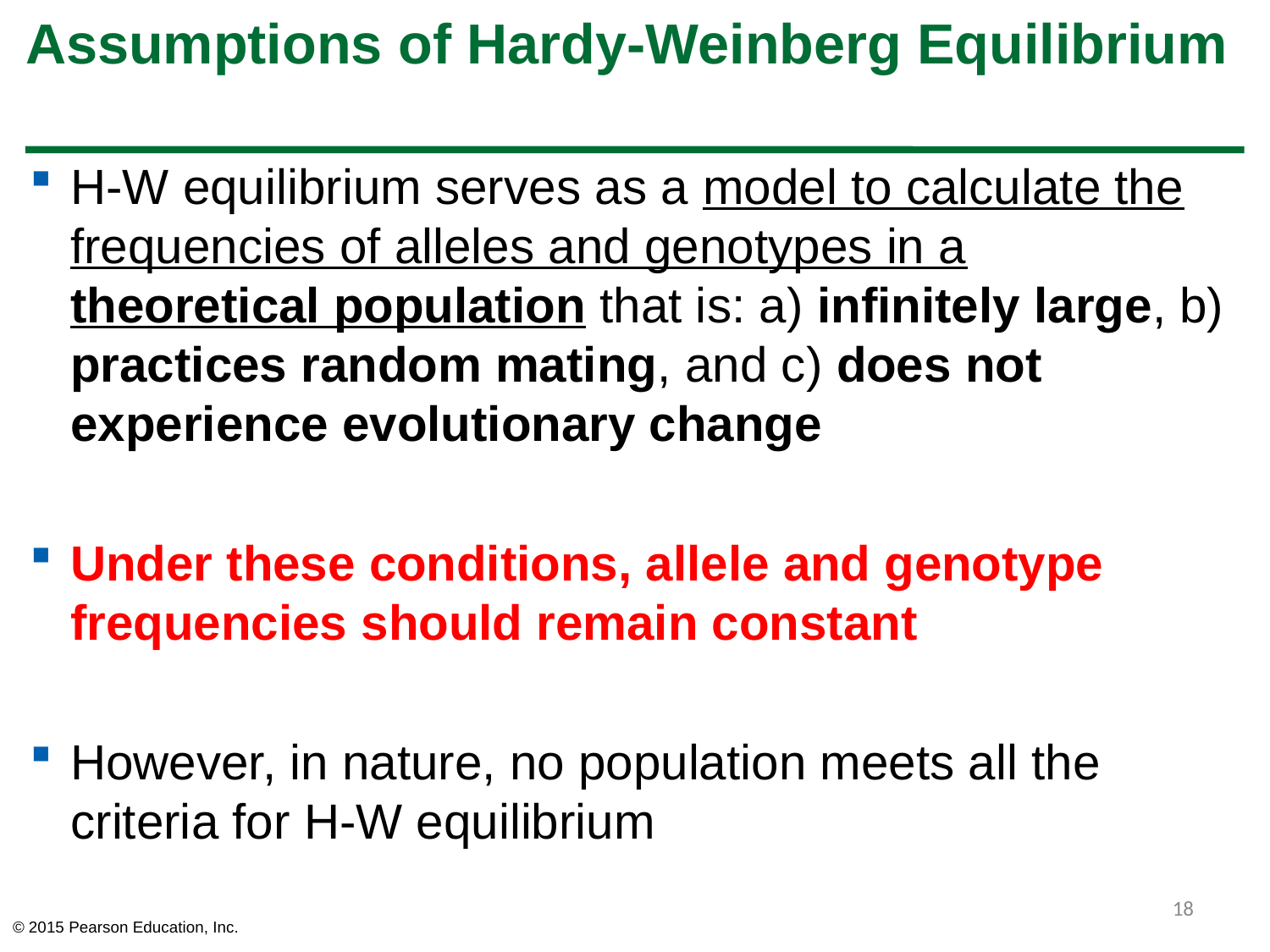

# Assumptions of Hardy-Weinberg Equilibrium
H-W equilibrium serves as a model to calculate the frequencies of alleles and genotypes in a theoretical population that is: a) infinitely large, b) practices random mating, and c) does not experience evolutionary change

Under these conditions, allele and genotype frequencies should remain constant

However, in nature, no population meets all the criteria for H-W equilibrium
18
© 2015 Pearson Education, Inc.